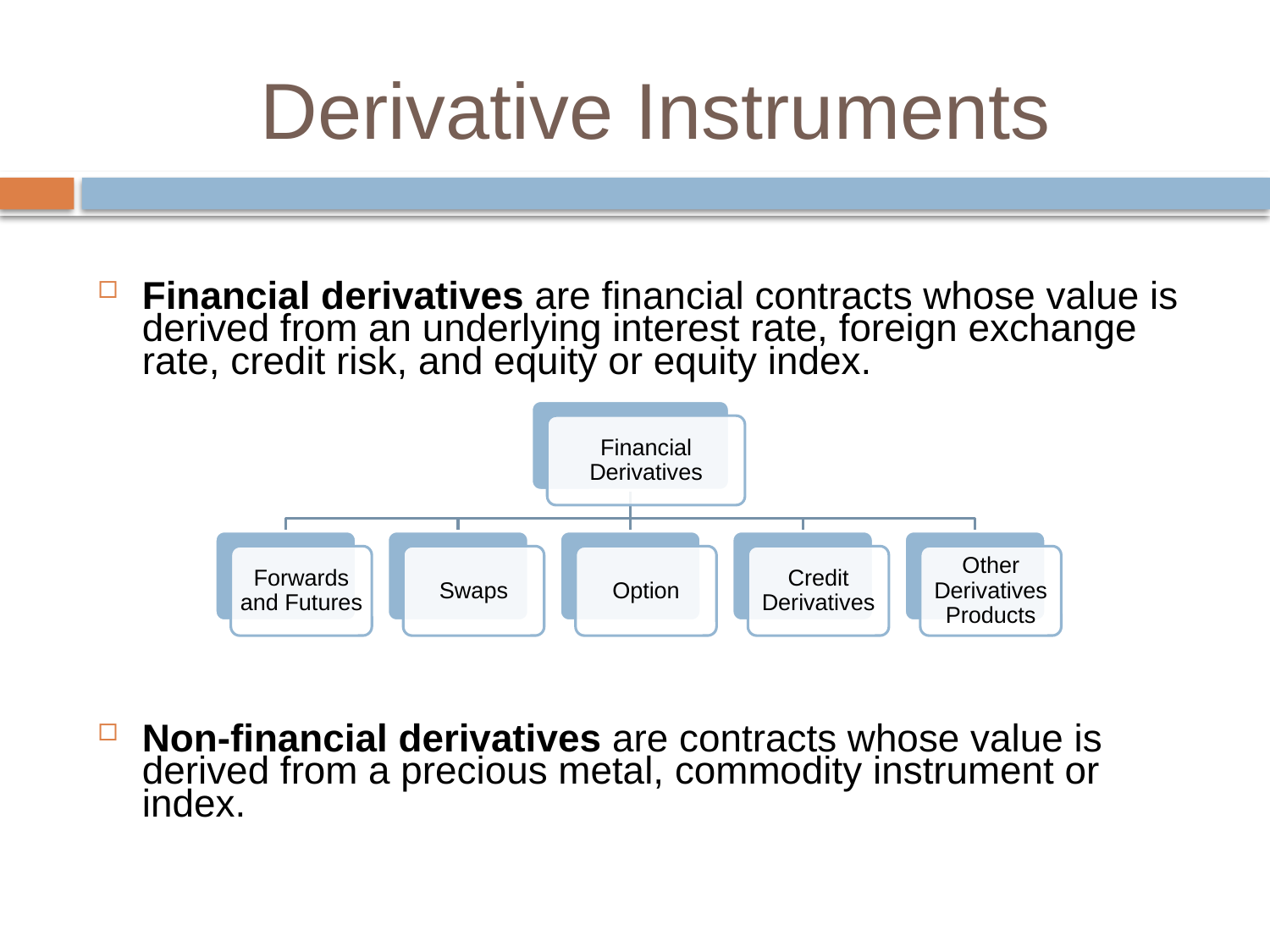

# Derivative Instruments

Financial derivatives are financial contracts whose value is derived from an underlying interest rate, foreign exchange rate, credit risk, and equity or equity index.

Non-financial derivatives are contracts whose value is derived from a precious metal, commodity instrument or index.

Financial Derivatives
Forwards and Futures
Swaps
Option
Credit Derivatives
Other Derivatives Products